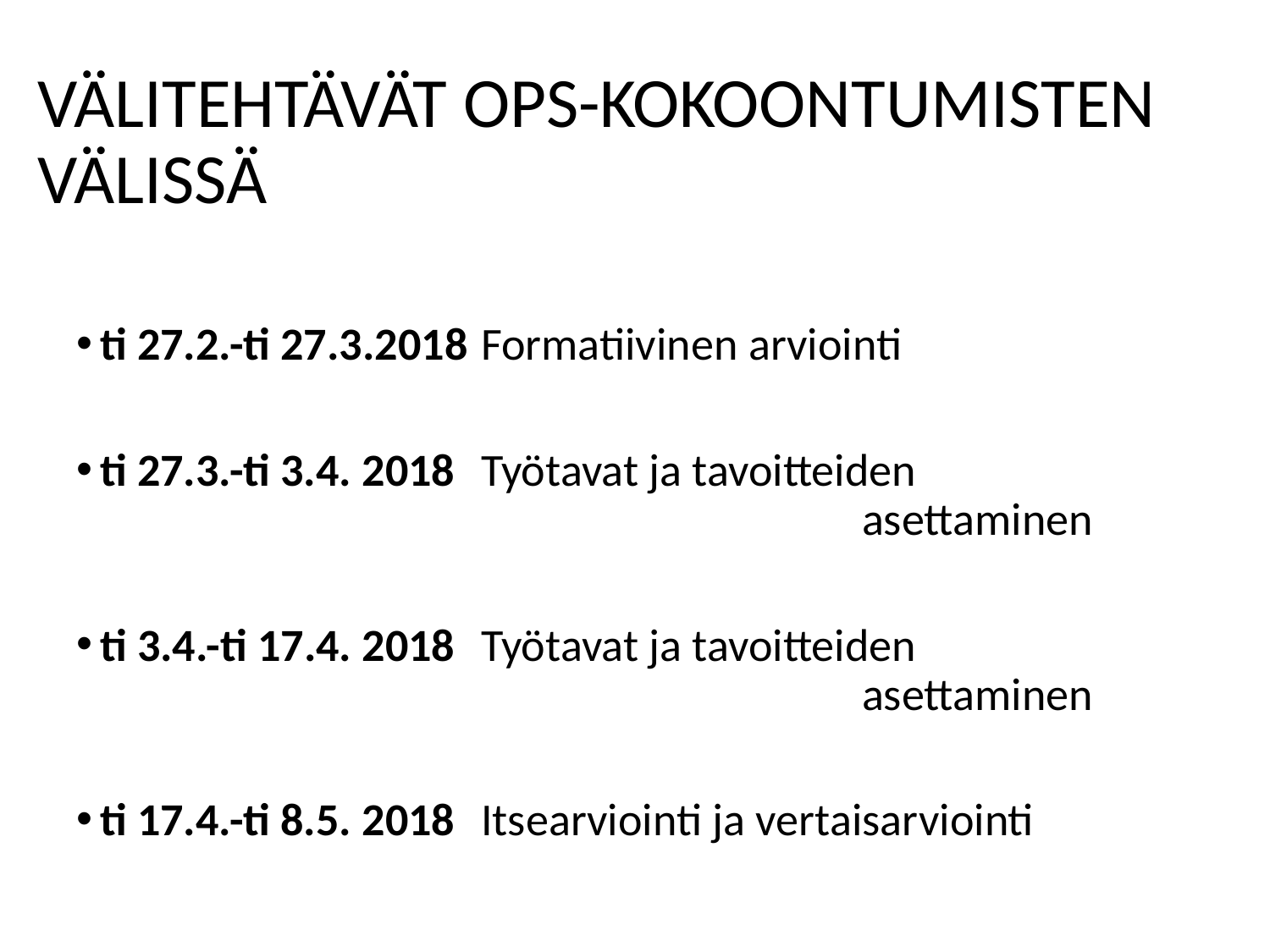

# VÄLITEHTÄVÄT OPS-KOKOONTUMISTEN VÄLISSÄ

ti 27.2.-ti 27.3.2018	Formatiivinen arviointi

ti 27.3.-ti 3.4. 2018	Työtavat ja tavoitteiden 								asettaminen

ti 3.4.-ti 17.4. 2018	Työtavat ja tavoitteiden 								asettaminen

ti 17.4.-ti 8.5. 2018	Itsearviointi ja vertaisarviointi